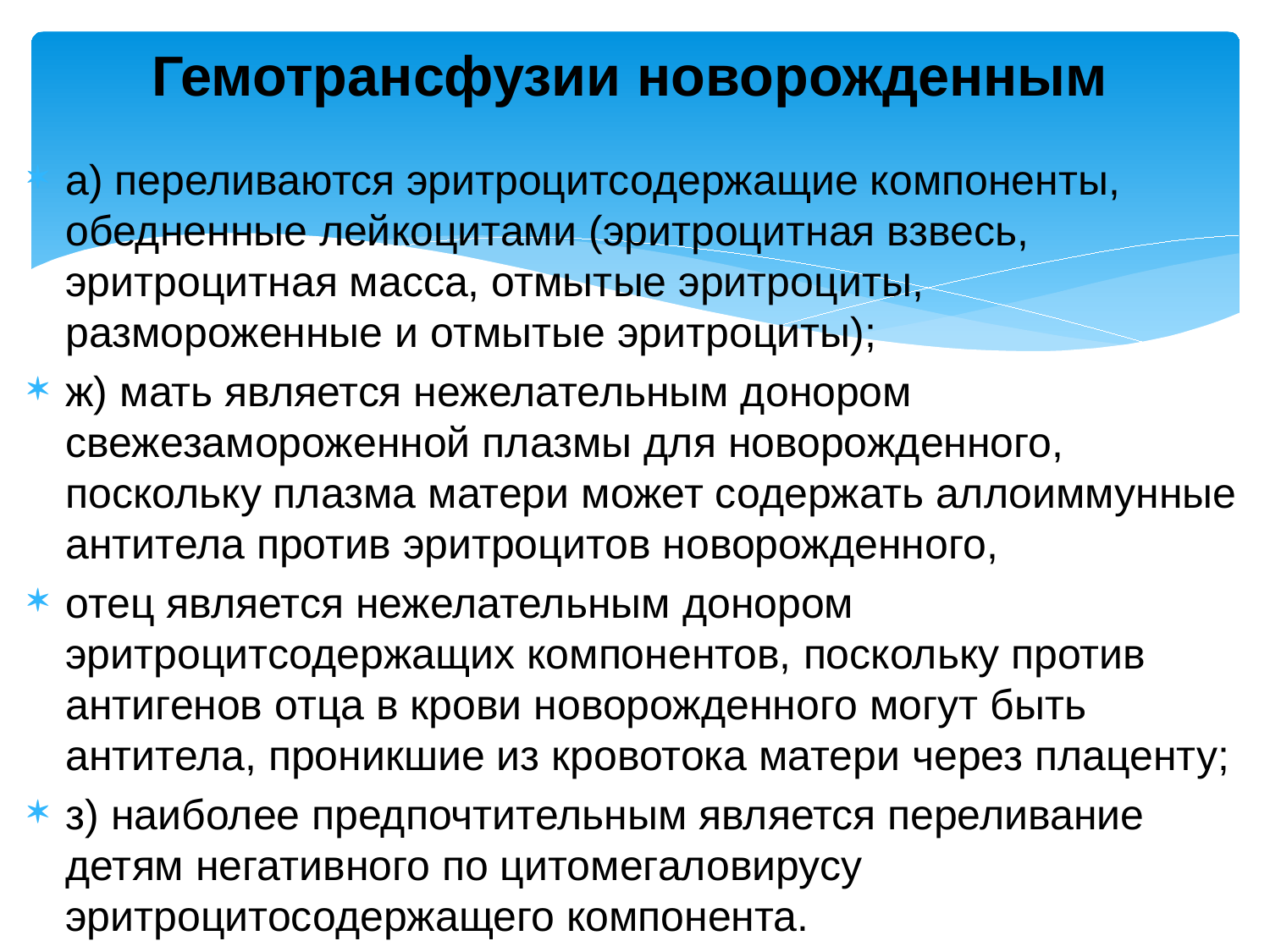

# Гемотрансфузии новорожденным
а) переливаются эритроцитсодержащие компоненты, обедненные лейкоцитами (эритроцитная взвесь, эритроцитная масса, отмытые эритроциты, размороженные и отмытые эритроциты);
ж) мать является нежелательным донором свежезамороженной плазмы для новорожденного, поскольку плазма матери может содержать аллоиммунные антитела против эритроцитов новорожденного,
отец является нежелательным донором эритроцитсодержащих компонентов, поскольку против антигенов отца в крови новорожденного могут быть антитела, проникшие из кровотока матери через плаценту;
з) наиболее предпочтительным является переливание детям негативного по цитомегаловирусу эритроцитосодержащего компонента.